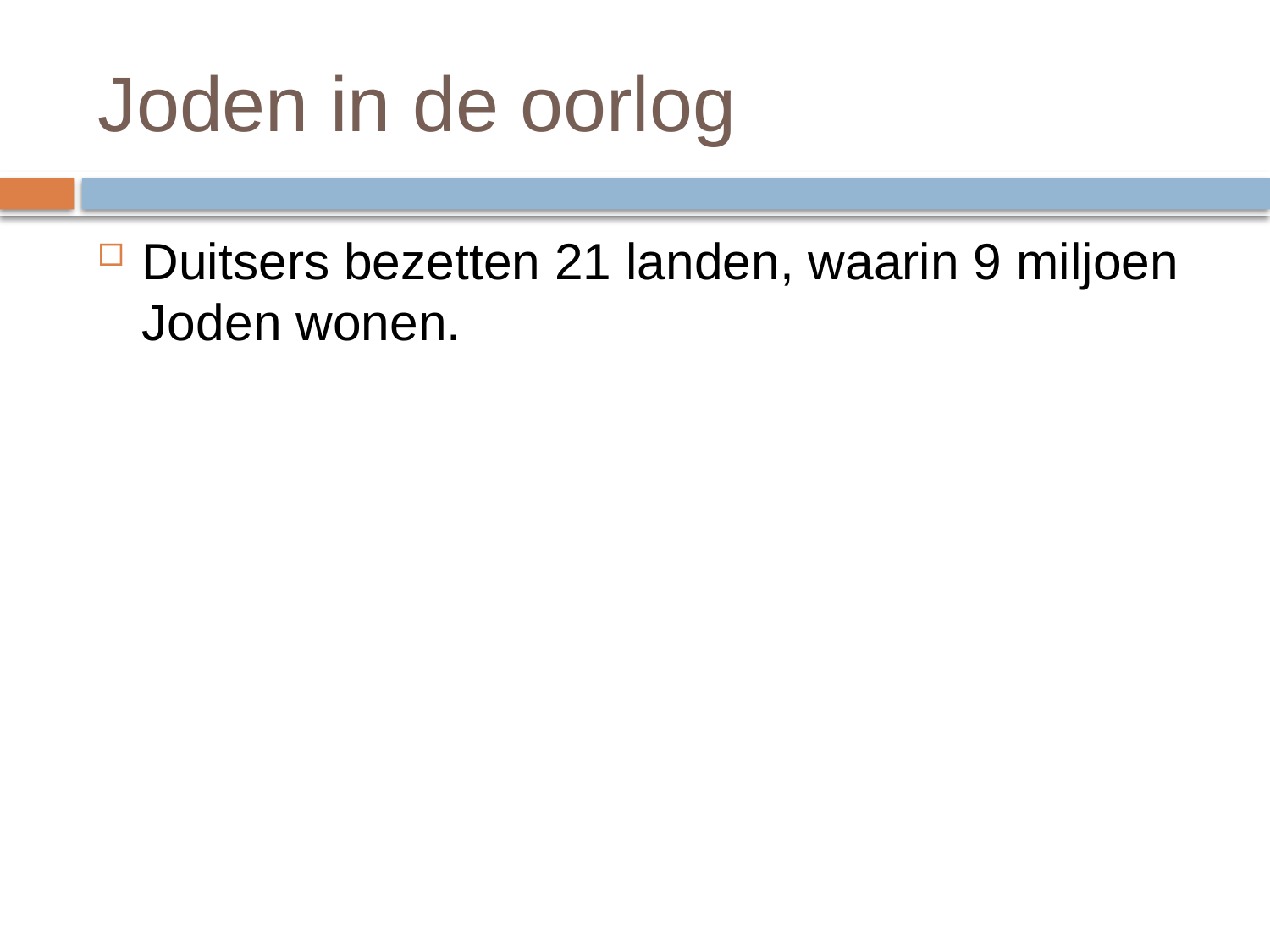

# Joden in de oorlog
Duitsers bezetten 21 landen, waarin 9 miljoen Joden wonen.